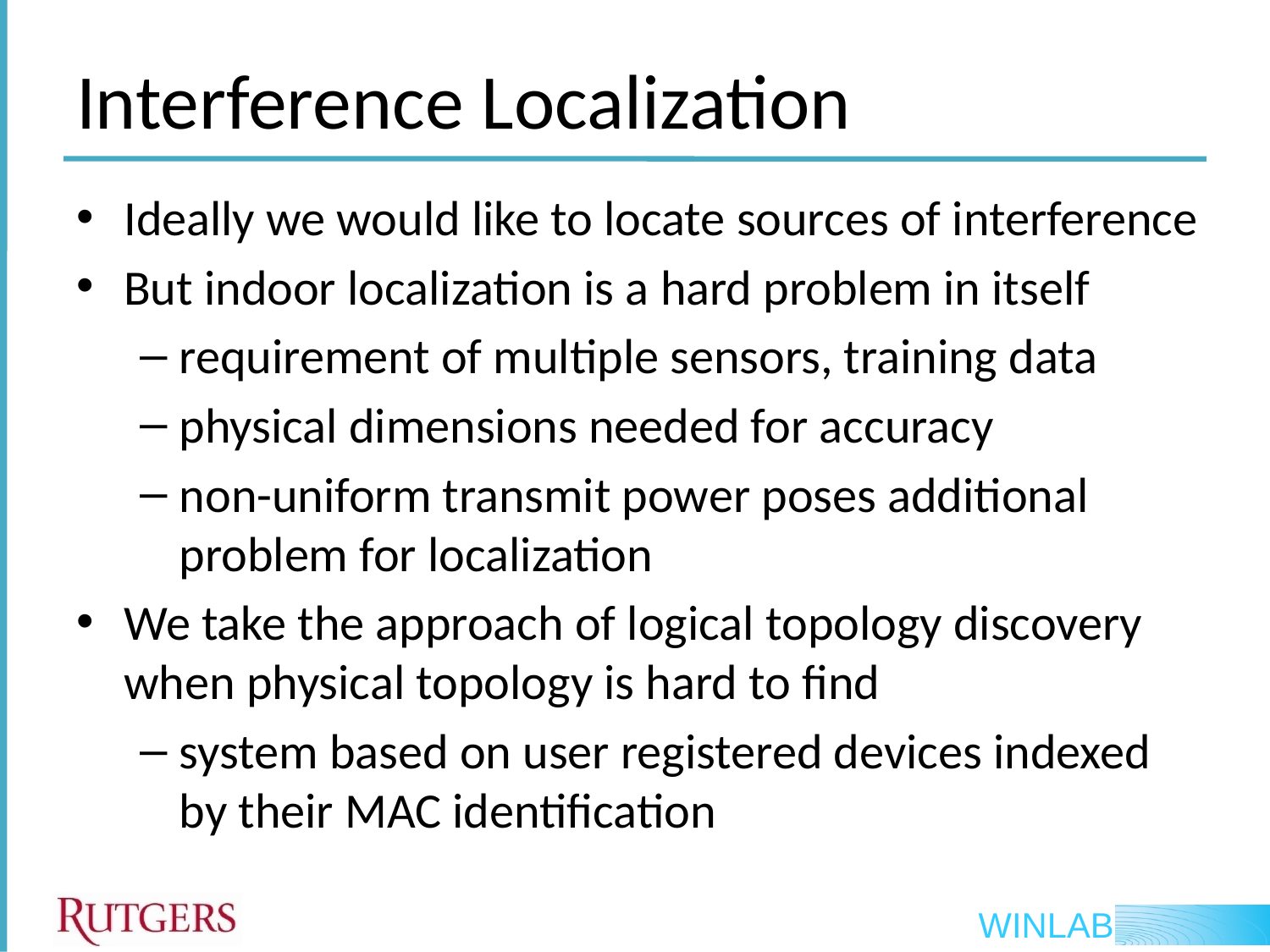

# Interference Localization
Ideally we would like to locate sources of interference
But indoor localization is a hard problem in itself
requirement of multiple sensors, training data
physical dimensions needed for accuracy
non-uniform transmit power poses additional problem for localization
We take the approach of logical topology discovery when physical topology is hard to find
system based on user registered devices indexed by their MAC identification